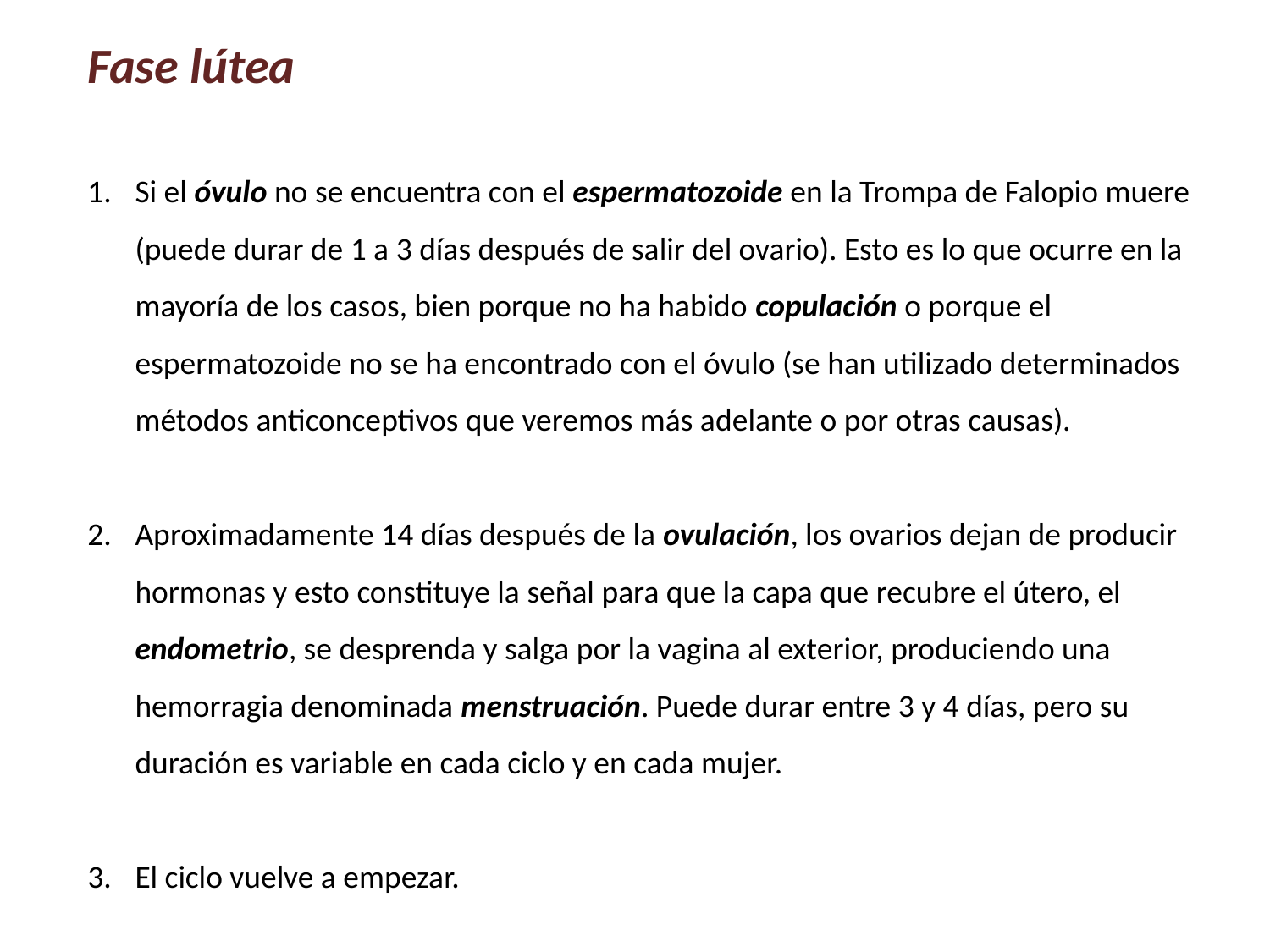

Fase lútea

Si el óvulo no se encuentra con el espermatozoide en la Trompa de Falopio muere (puede durar de 1 a 3 días después de salir del ovario). Esto es lo que ocurre en la mayoría de los casos, bien porque no ha habido copulación o porque el espermatozoide no se ha encontrado con el óvulo (se han utilizado determinados métodos anticonceptivos que veremos más adelante o por otras causas).
Aproximadamente 14 días después de la ovulación, los ovarios dejan de producir hormonas y esto constituye la señal para que la capa que recubre el útero, el endometrio, se desprenda y salga por la vagina al exterior, produciendo una hemorragia denominada menstruación. Puede durar entre 3 y 4 días, pero su duración es variable en cada ciclo y en cada mujer.
El ciclo vuelve a empezar.